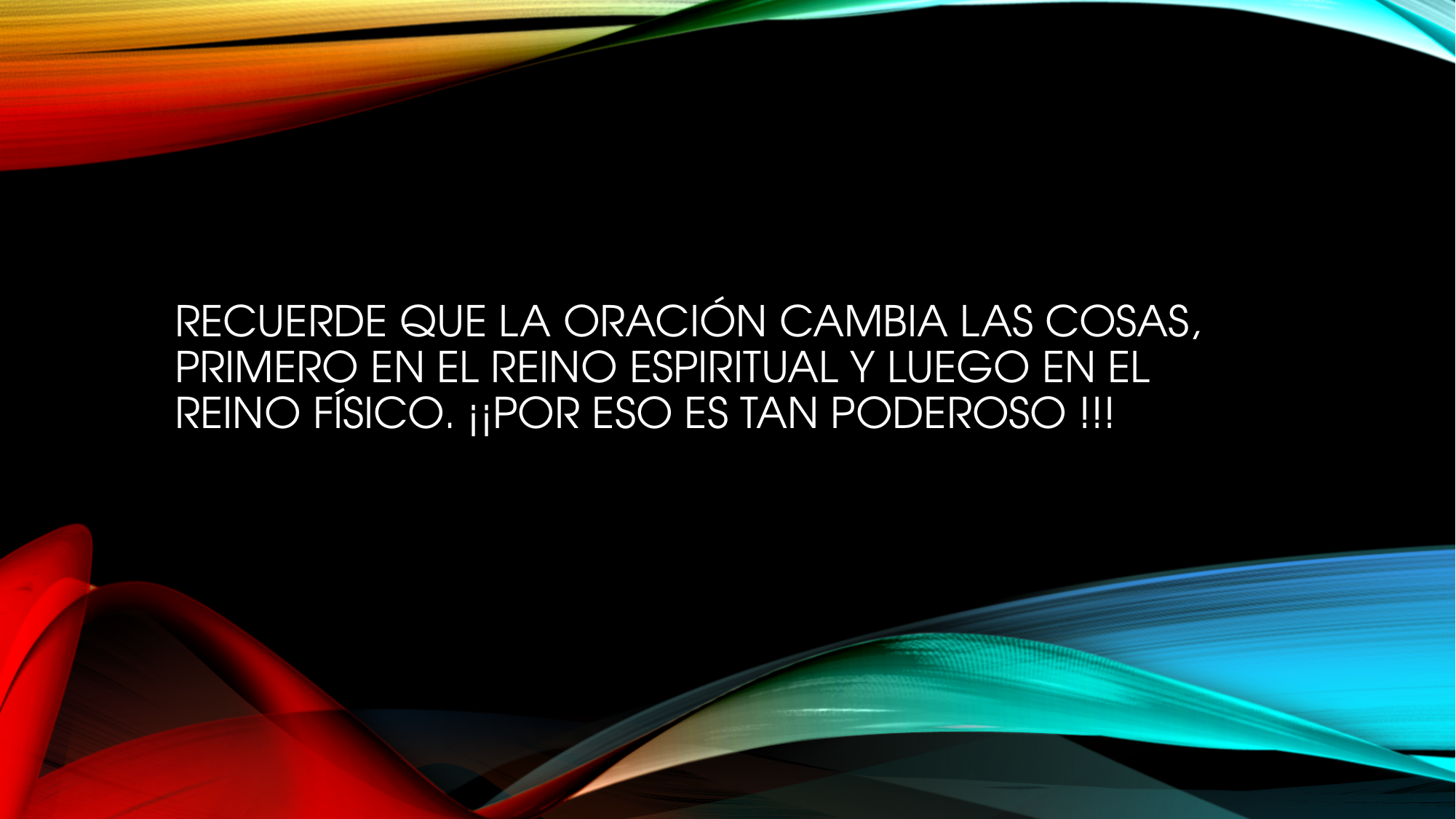

# Recuerde que la oración cambia las cosas, primero en el reino espiritual y luego en el reino físico. ¡¡Por eso es tan poderoso !!!